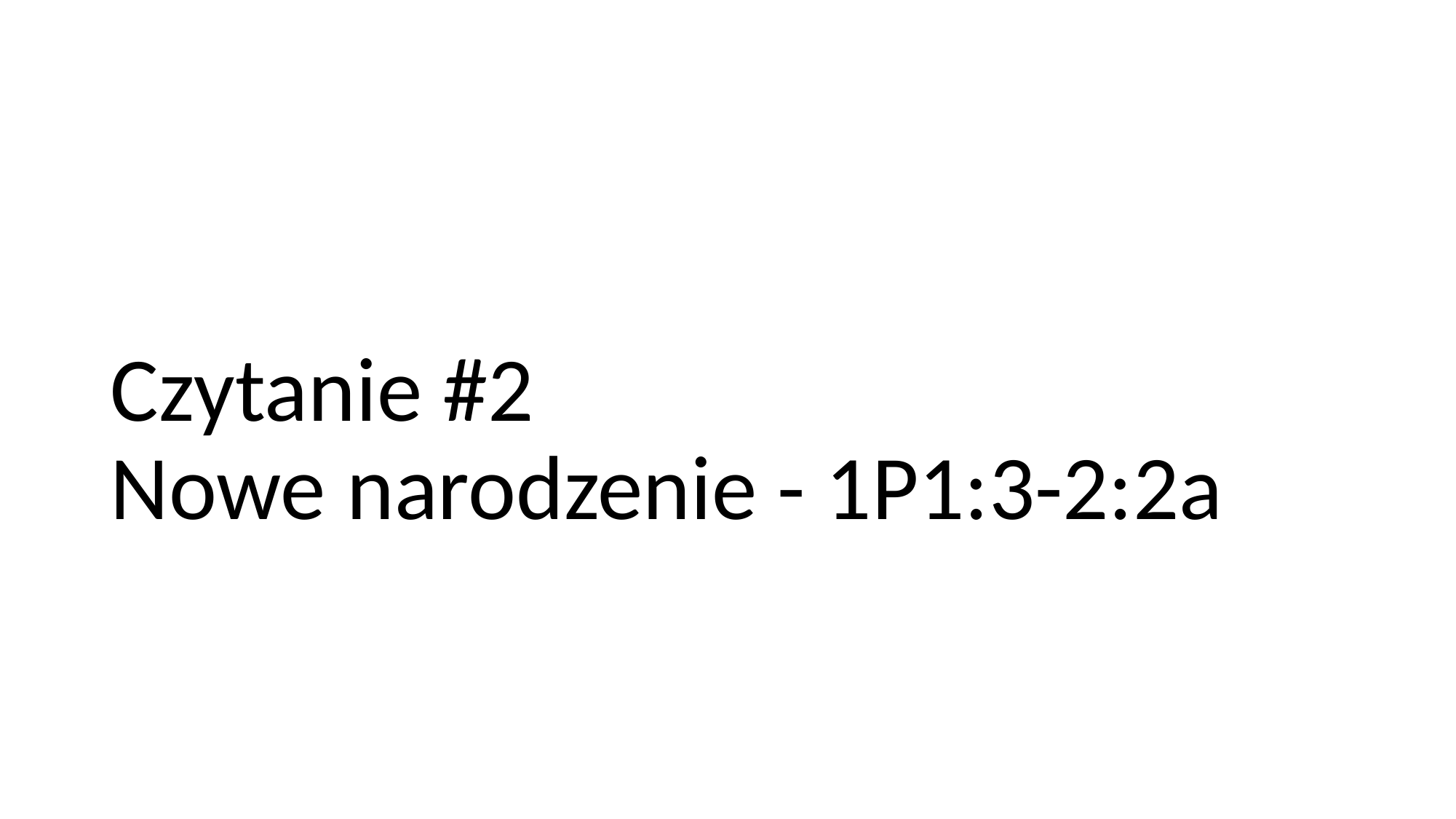

# Czytanie #2 Nowe narodzenie - 1P1:3-2:2a